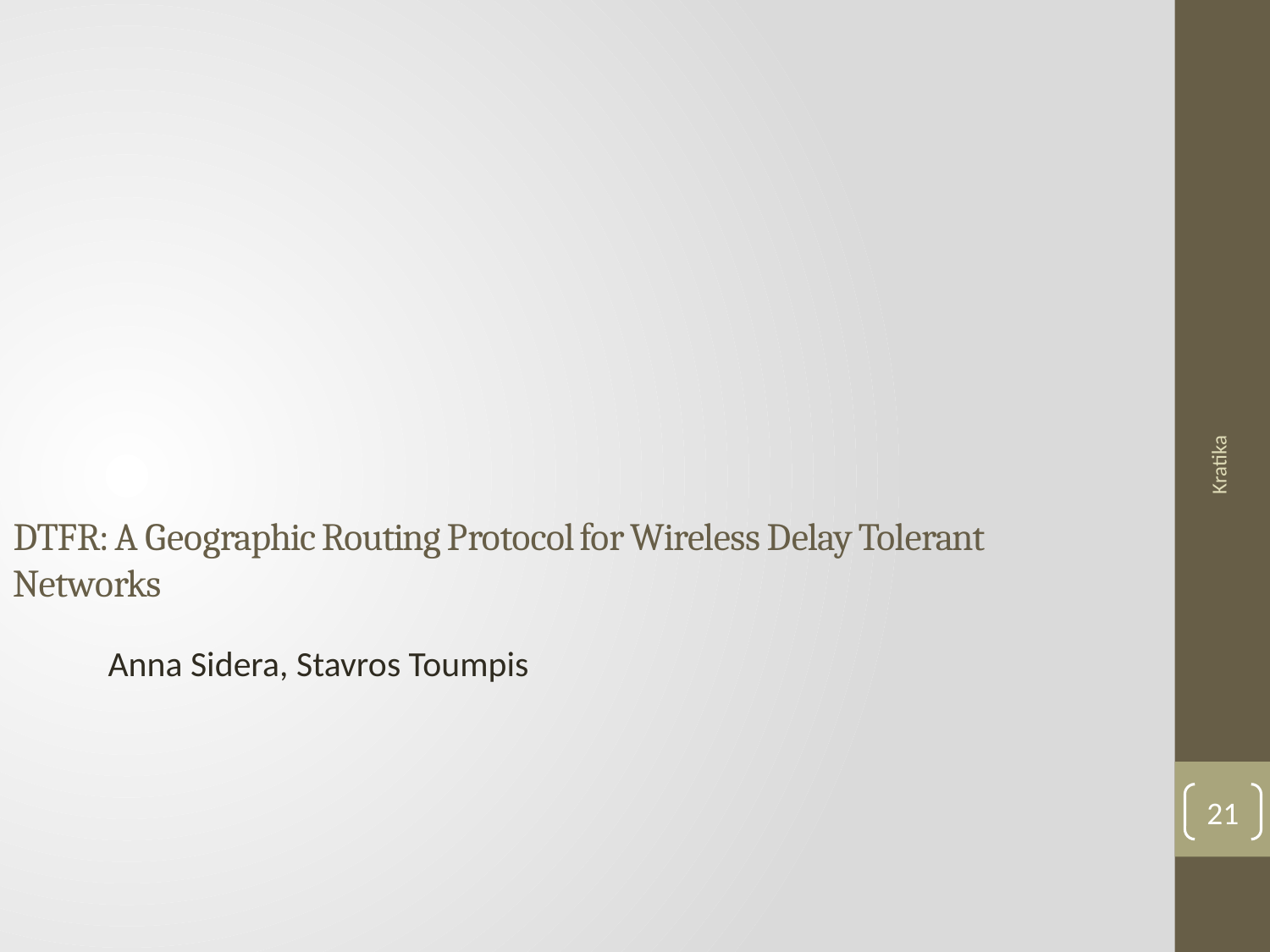

# DTFR: A Geographic Routing Protocol for Wireless Delay Tolerant Networks
Kratika
Anna Sidera, Stavros Toumpis
21